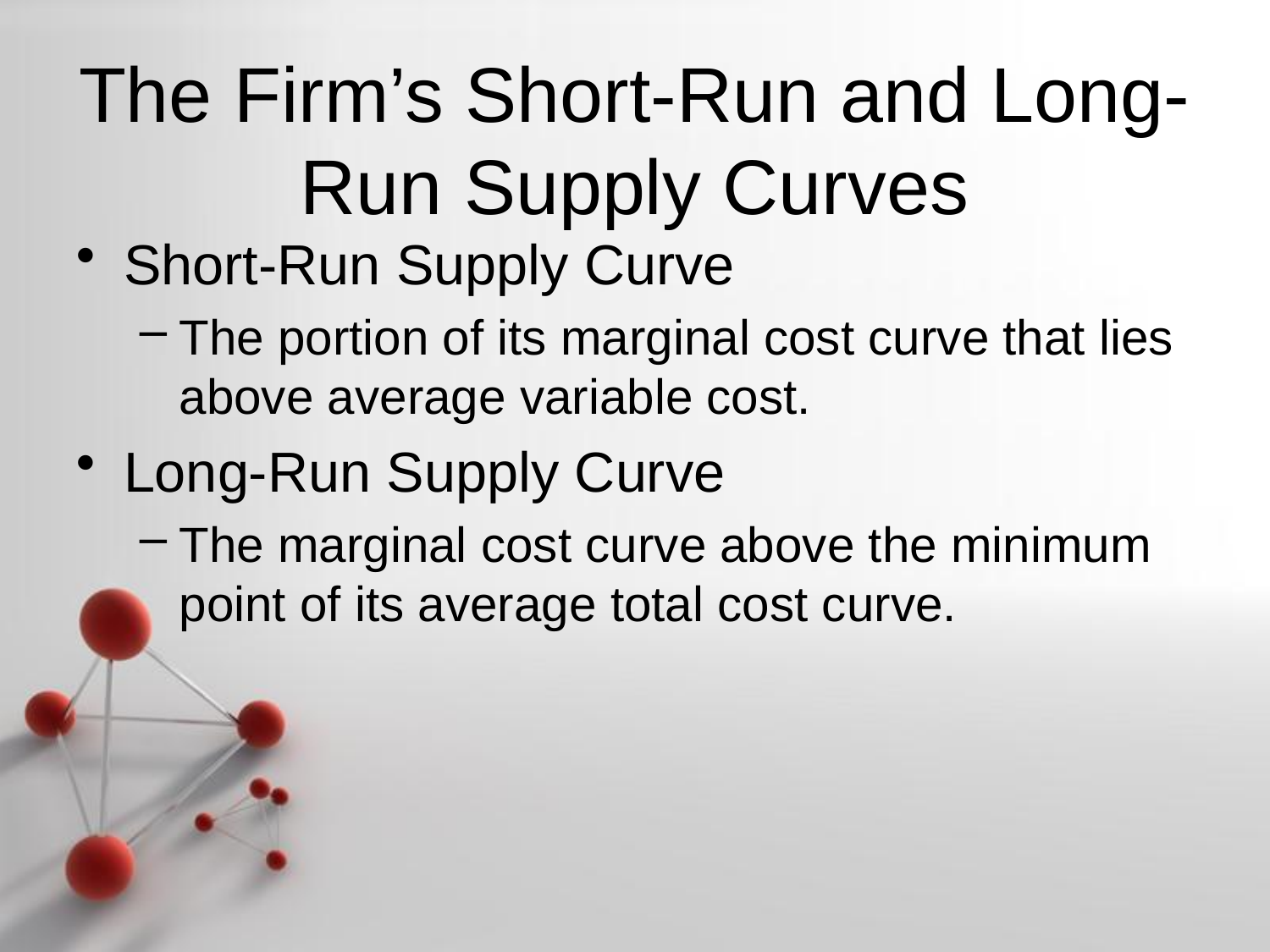

# The Firm’s Short-Run and Long-Run Supply Curves
Short-Run Supply Curve
The portion of its marginal cost curve that lies above average variable cost.
Long-Run Supply Curve
The marginal cost curve above the minimum point of its average total cost curve.